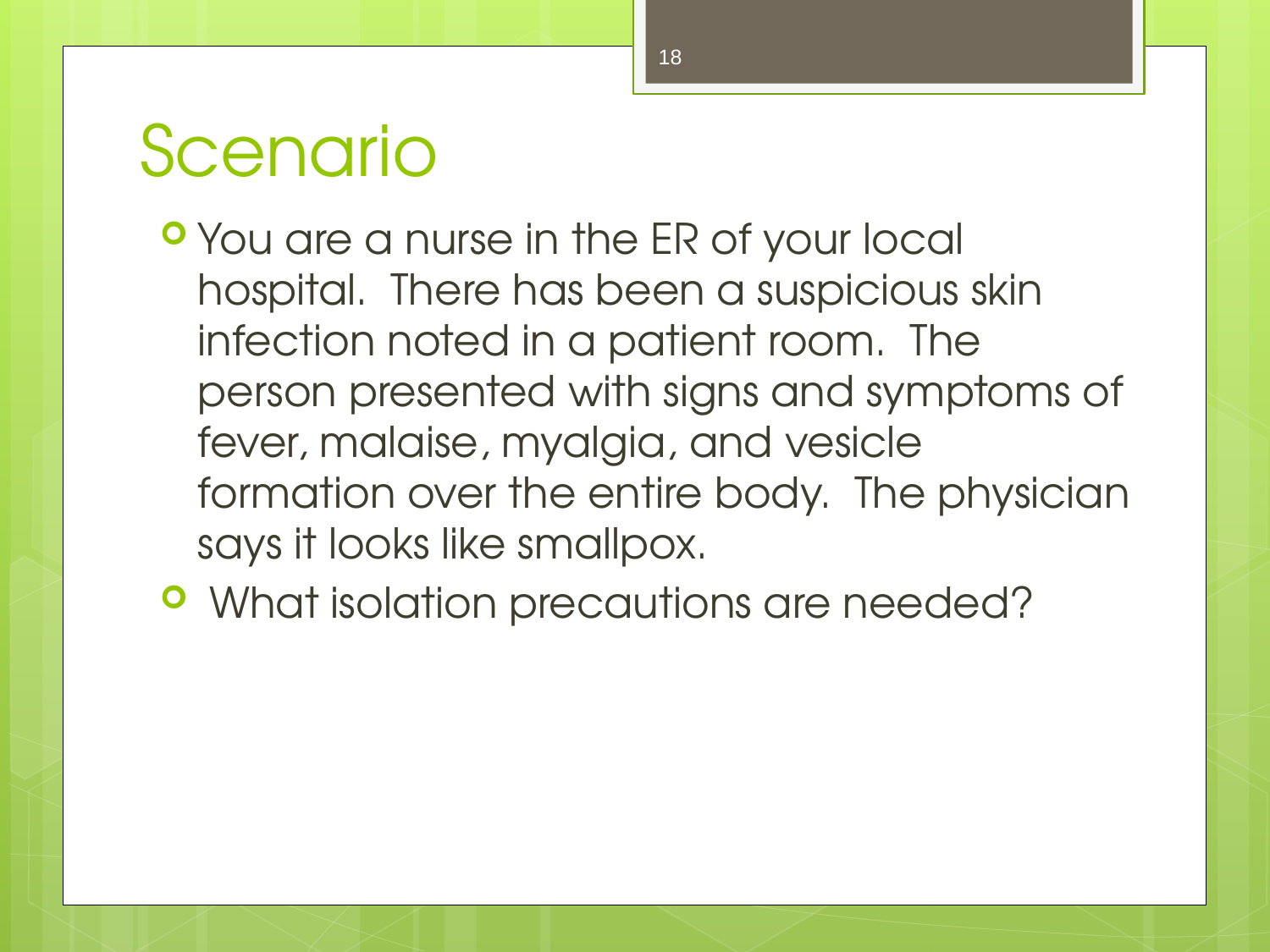

18
Scenario
You are a nurse in the ER of your local hospital.  There has been a suspicious skin infection noted in a patient room.  The  person presented with signs and symptoms of fever, malaise, myalgia, and vesicle formation over the entire body.  The physician says it looks like smallpox.
 What isolation precautions are needed?